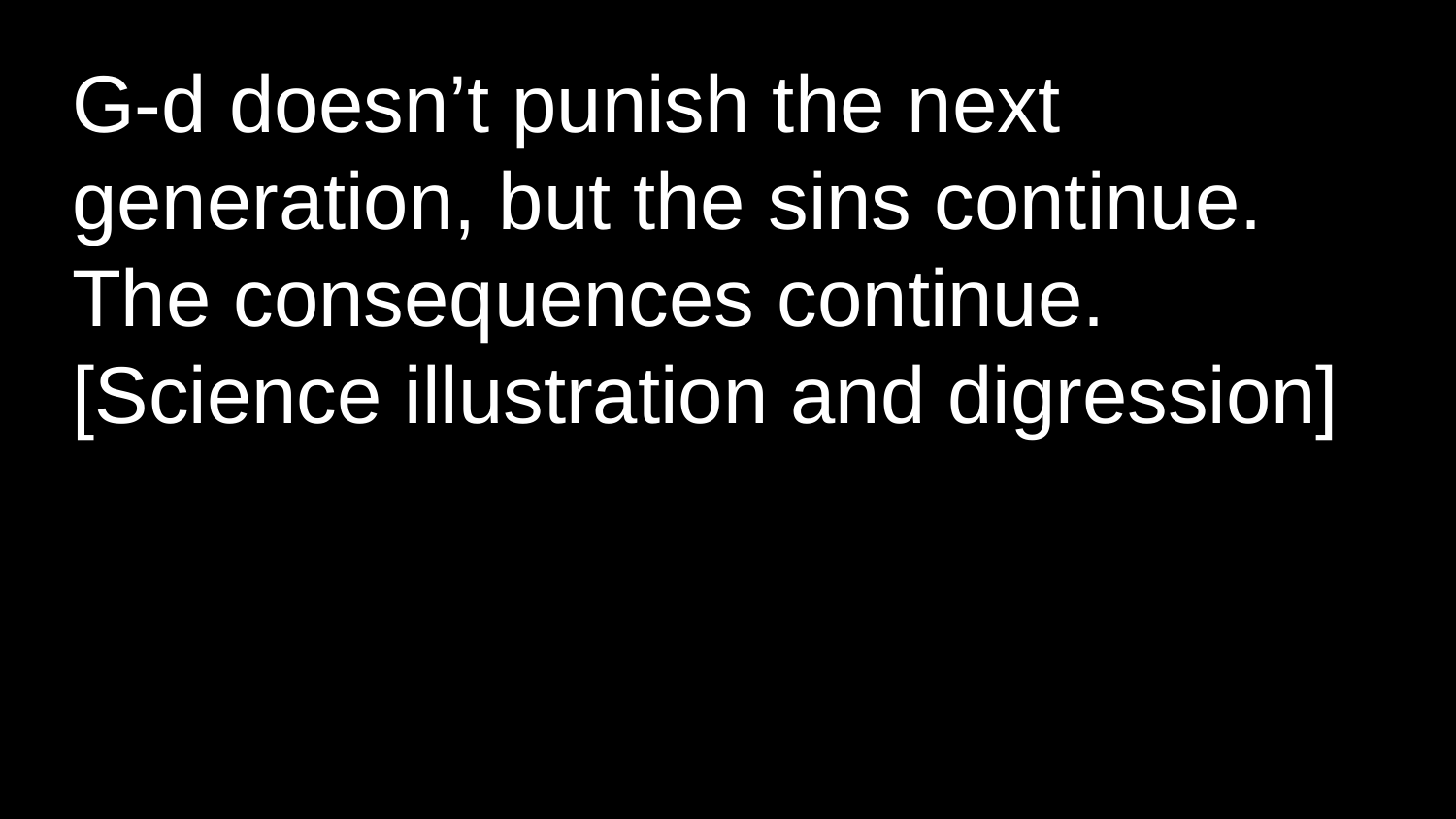

G-d doesn’t punish the next generation, but the sins continue.
The consequences continue.
[Science illustration and digression]